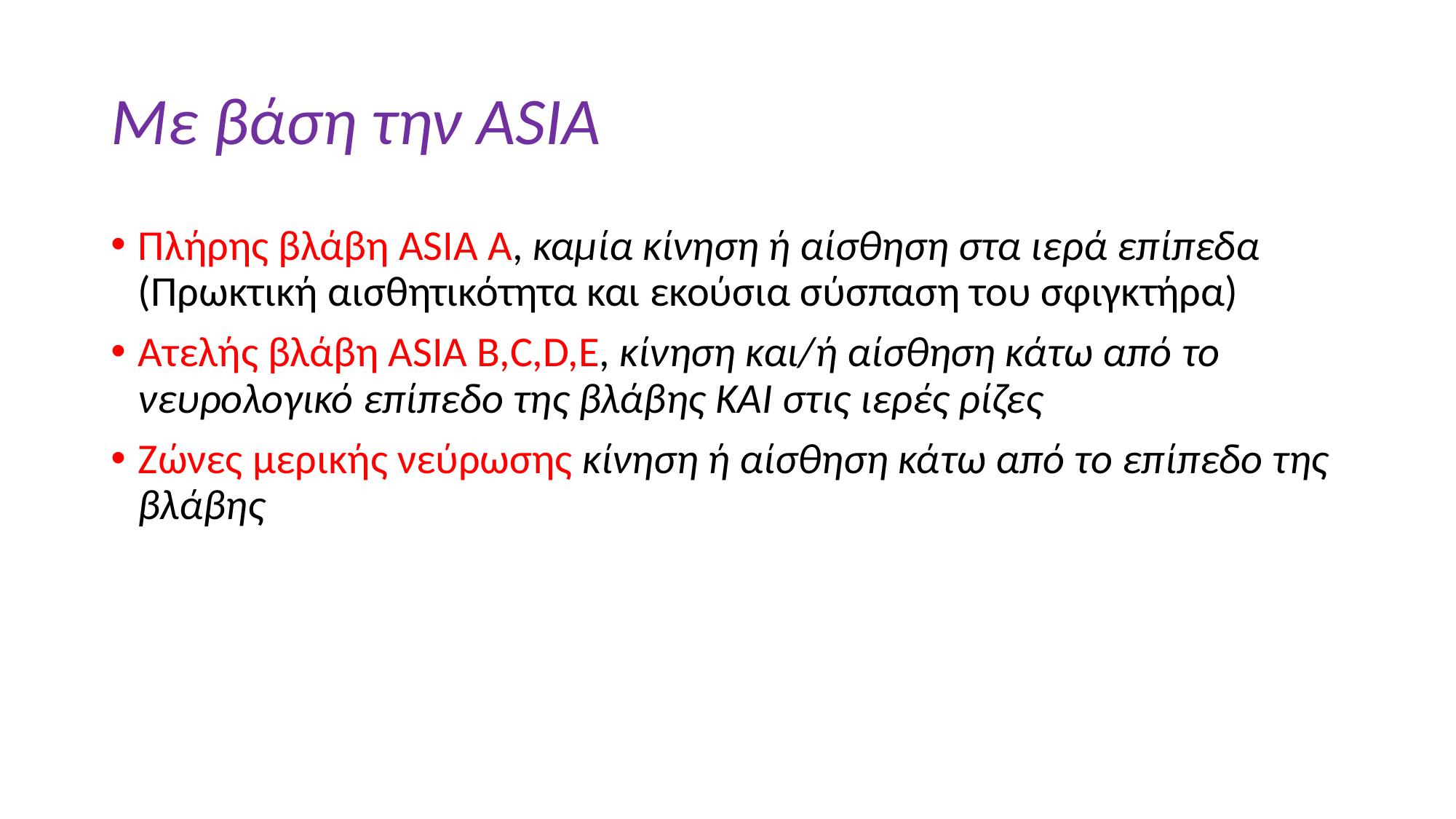

# Με βάση την ASIA
Πλήρης βλάβη ASIA A, καμία κίνηση ή αίσθηση στα ιερά επίπεδα (Πρωκτική αισθητικότητα και εκούσια σύσπαση του σφιγκτήρα)
Ατελής βλάβη ASIA B,C,D,E, κίνηση και/ή αίσθηση κάτω από το νευρολογικό επίπεδο της βλάβης ΚΑΙ στις ιερές ρίζες
Ζώνες μερικής νεύρωσης κίνηση ή αίσθηση κάτω από το επίπεδο της βλάβης